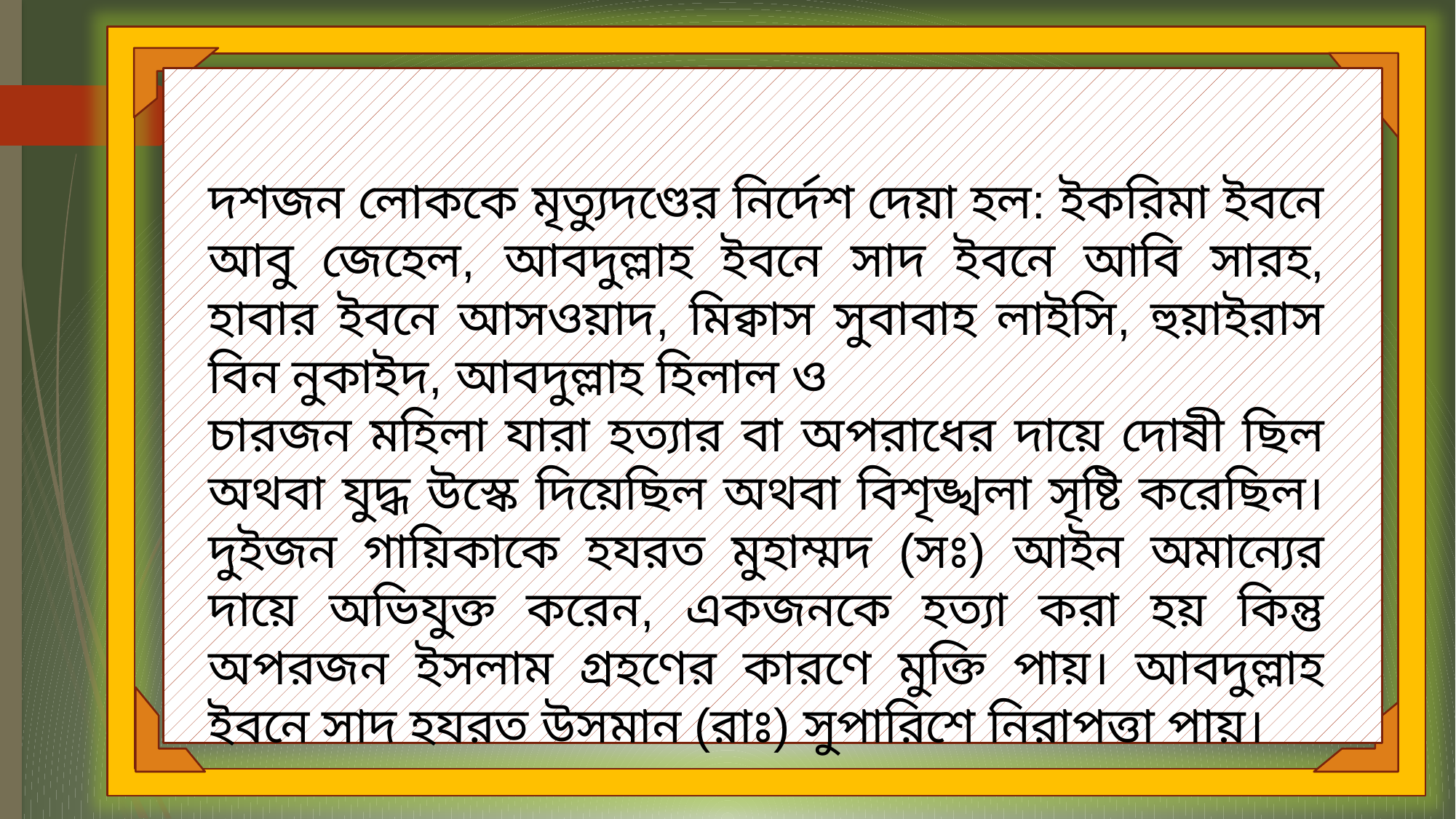

দশজন লোককে মৃত্যুদণ্ডের নির্দেশ দেয়া হল: ইকরিমা ইবনে আবু জেহেল, আবদুল্লাহ ইবনে সাদ ইবনে আবি সারহ, হাবার ইবনে আসওয়াদ, মিক্বাস সুবাবাহ লাইসি, হুয়াইরাস বিন নুকাইদ, আবদুল্লাহ হিলাল ও
চারজন মহিলা যারা হত্যার বা অপরাধের দায়ে দোষী ছিল অথবা যুদ্ধ উস্কে দিয়েছিল অথবা বিশৃঙ্খলা সৃষ্টি করেছিল। দুইজন গায়িকাকে হযরত মুহাম্মদ (সঃ) আইন অমান্যের দায়ে অভিযুক্ত করেন, একজনকে হত্যা করা হয় কিন্তু অপরজন ইসলাম গ্রহণের কারণে মুক্তি পায়। আবদুল্লাহ ইবনে সাদ হযরত উসমান (রাঃ) সুপারিশে নিরাপত্তা পায়।